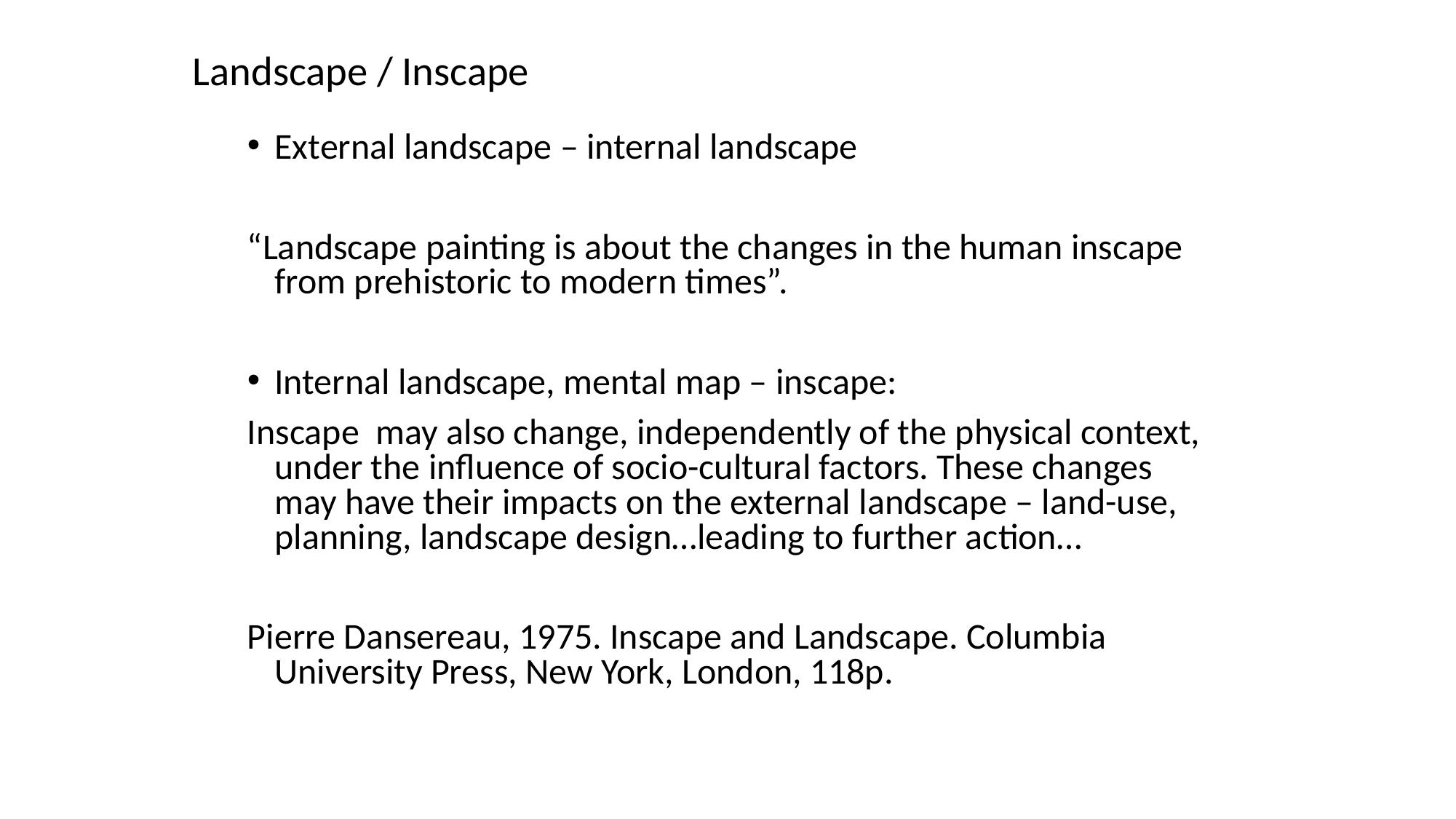

# Landscape / Inscape
External landscape – internal landscape

“Landscape painting is about the changes in the human inscape from prehistoric to modern times”.

Internal landscape, mental map – inscape:
Inscape  may also change, independently of the physical context, under the influence of socio-cultural factors. These changes may have their impacts on the external landscape – land-use, planning, landscape design…leading to further action…

Pierre Dansereau, 1975. Inscape and Landscape. Columbia University Press, New York, London, 118p.